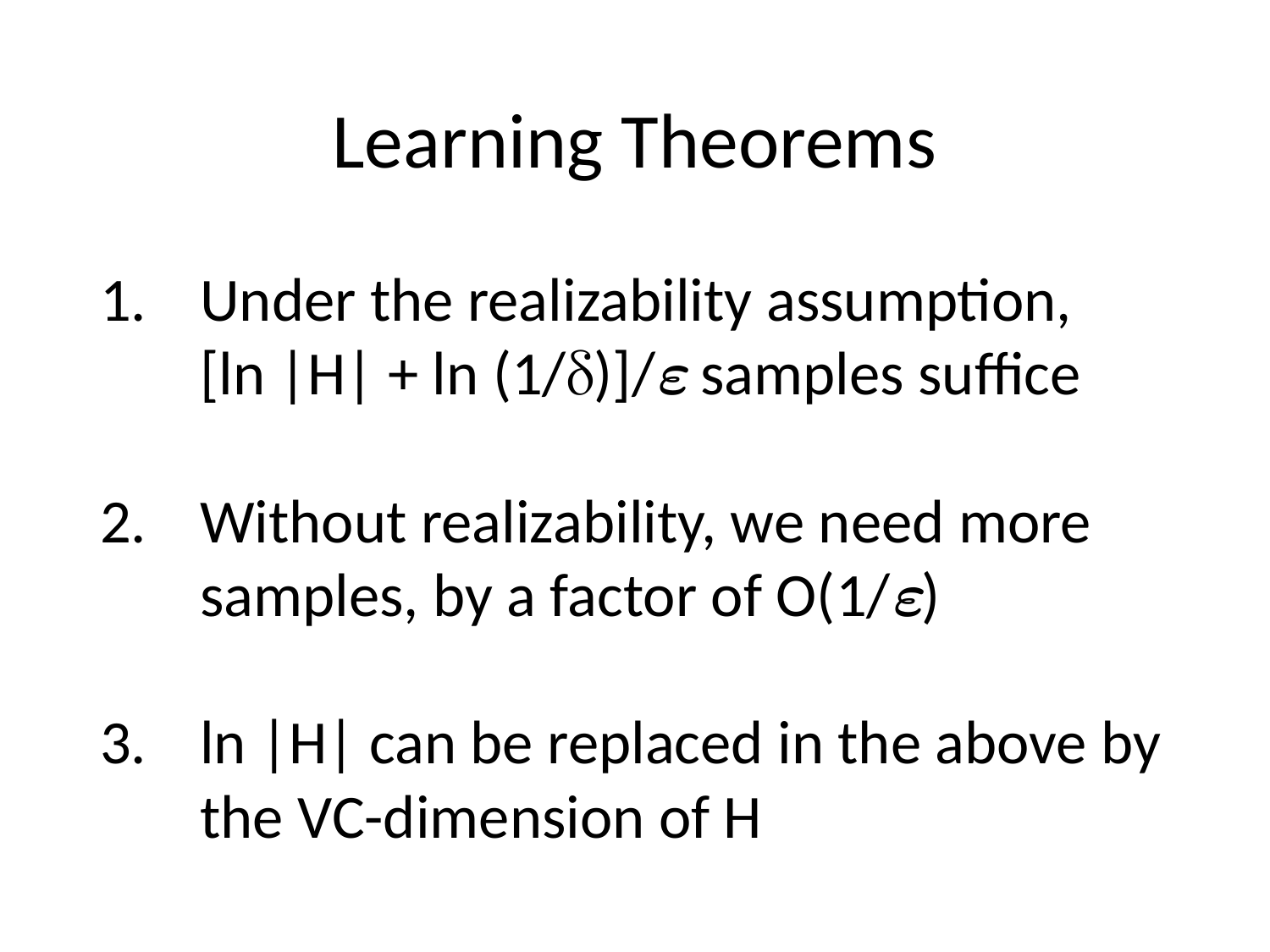

# Learning Theorems
Under the realizability assumption,   [ln |H| + ln (1/ẟ)]/𝜺 samples suffice

Without realizability, we need more samples, by a factor of O(1/𝜺)

ln |H| can be replaced in the above by the VC-dimension of H